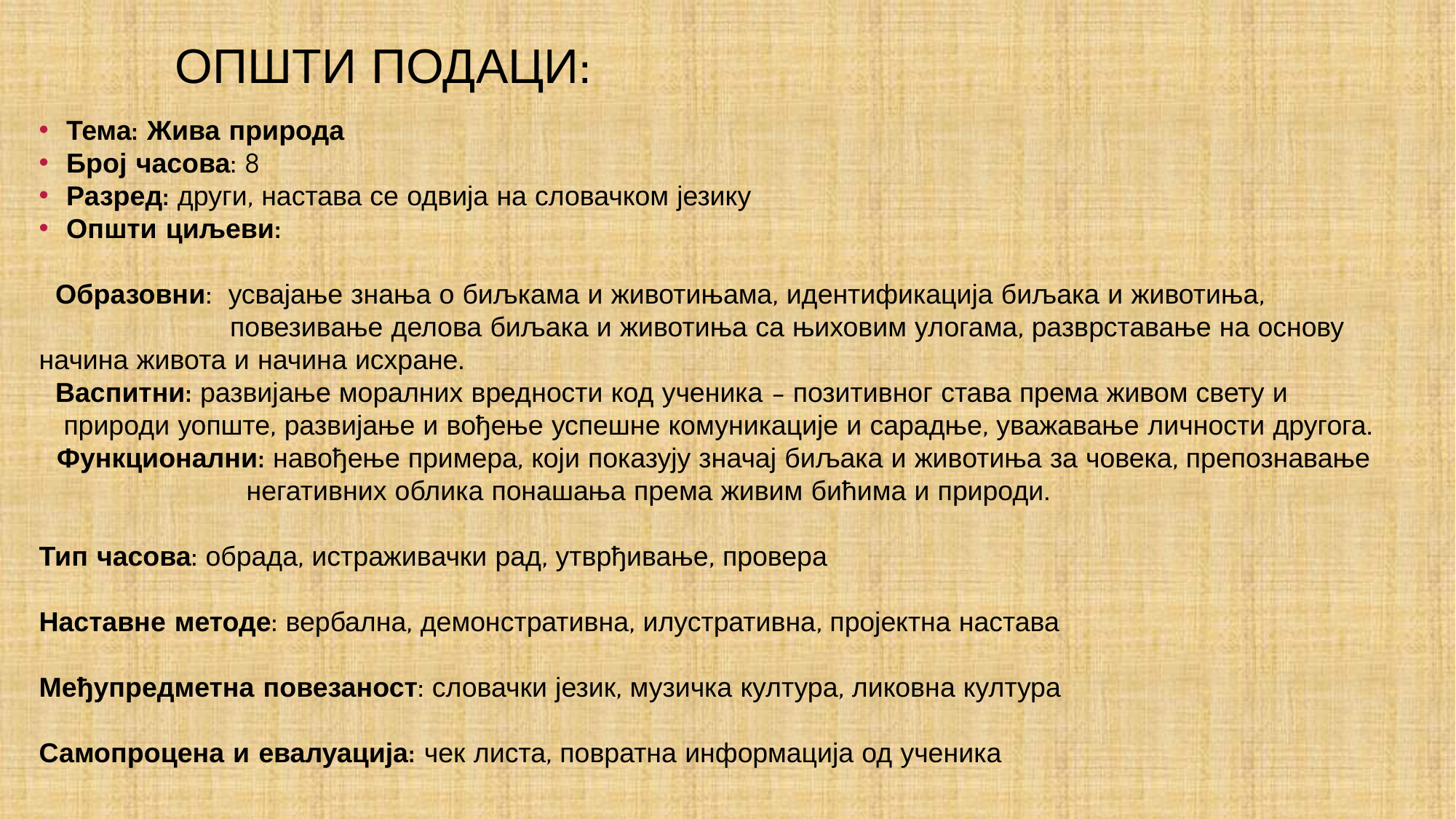

# Општи подаци:
Тема: Жива природа
Број часова: 8
Разред: други, настава се одвија на словачком језику
Општи циљеви:

  Образовни:  усвајање знања о биљкама и животињама, идентификација биљака и животиња, 		          повезивање делова биљака и животиња са њиховим улогама, разврставање на основу начина живота и начина исхране.
  Васпитни: развијање моралних вредности код ученика – позитивног става према живом свету и 	          природи уопште, развијање и вођење успешне комуникације и сарадње, уважавање личности другога.
  Функционални: навођење примера, који показују значај биљака и животиња за човека, препознавање 	            негативних облика понашања према живим бићима и природи.

Тип часова: обрада, истраживачки рад, утврђивање, провера

Наставне методе: вербална, демонстративна, илустративна, пројектна настава

Међупредметна повезаност: словачки језик, музичка култура, ликовна култура

Самопроцена и евалуација: чек листа, повратна информација од ученика